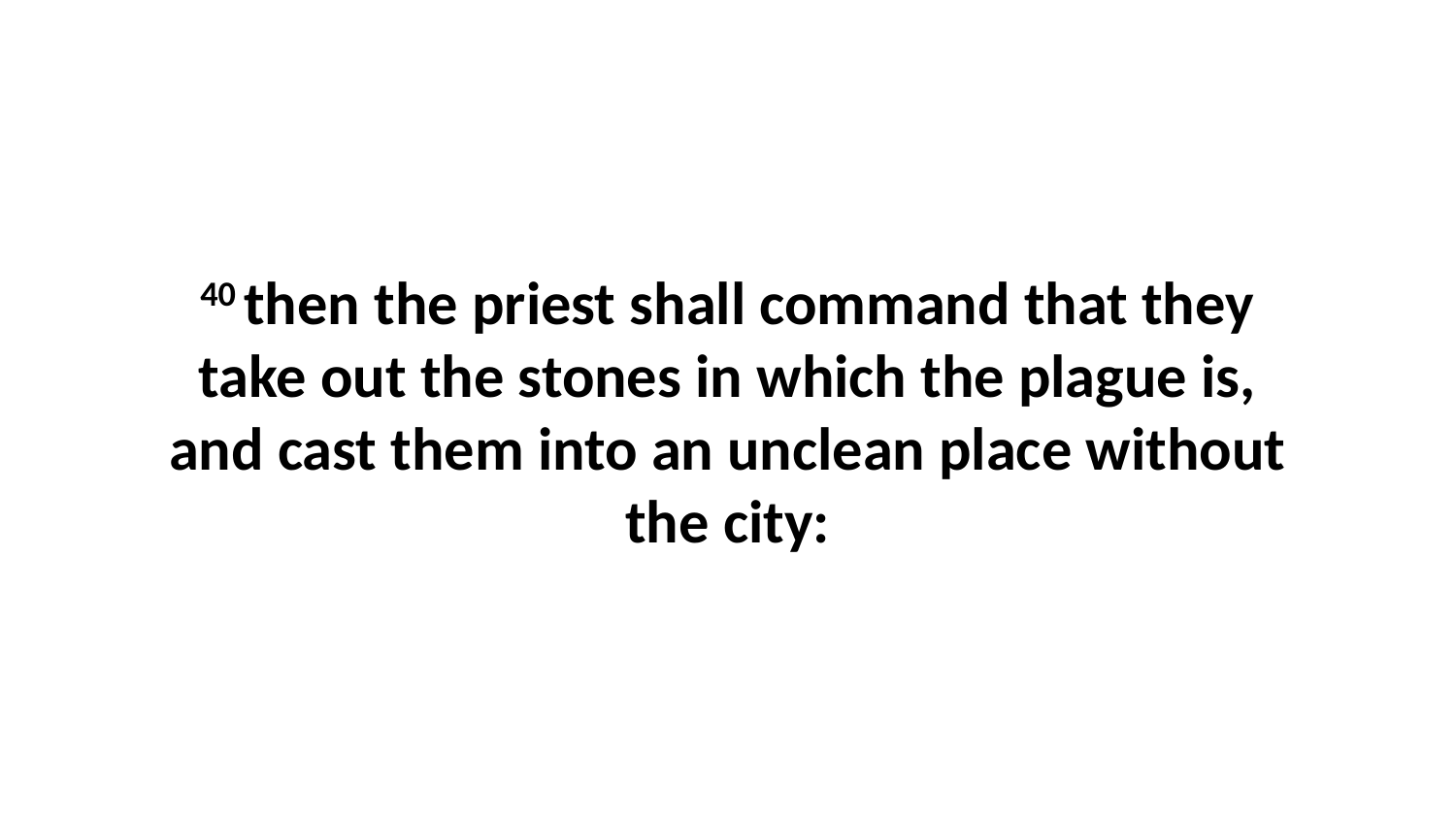

40 then the priest shall command that they take out the stones in which the plague is, and cast them into an unclean place without the city: